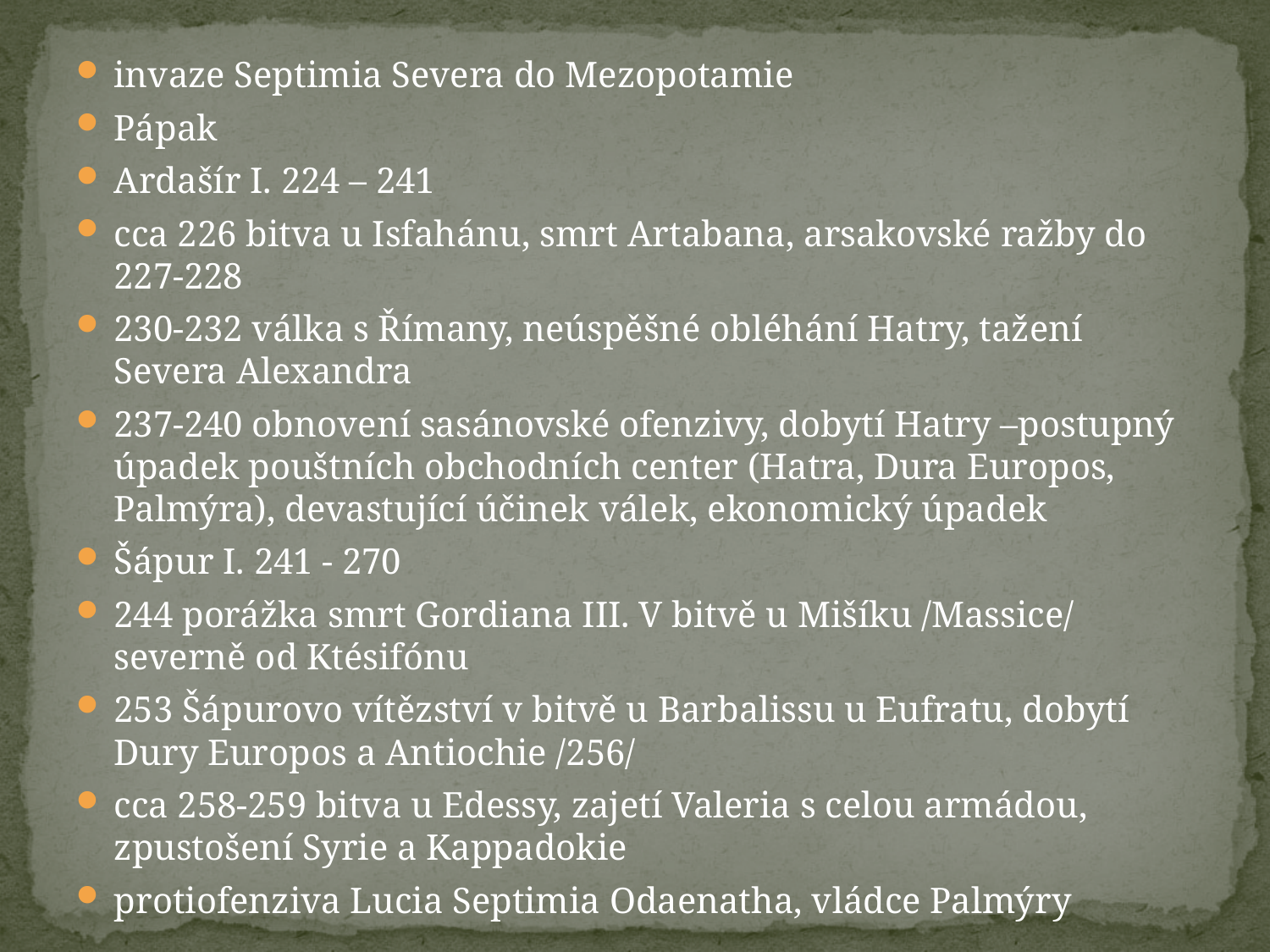

invaze Septimia Severa do Mezopotamie
Pápak
Ardašír I. 224 – 241
cca 226 bitva u Isfahánu, smrt Artabana, arsakovské ražby do 227-228
230-232 válka s Římany, neúspěšné obléhání Hatry, tažení Severa Alexandra
237-240 obnovení sasánovské ofenzivy, dobytí Hatry –postupný  úpadek pouštních obchodních center (Hatra, Dura Europos, Palmýra), devastující účinek válek, ekonomický úpadek
Šápur I. 241 - 270
244 porážka smrt Gordiana III. V bitvě u Mišíku /Massice/ severně od Ktésifónu
253 Šápurovo vítězství v bitvě u Barbalissu u Eufratu, dobytí Dury Europos a Antiochie /256/
cca 258-259 bitva u Edessy, zajetí Valeria s celou armádou, zpustošení Syrie a Kappadokie
protiofenziva Lucia Septimia Odaenatha, vládce Palmýry